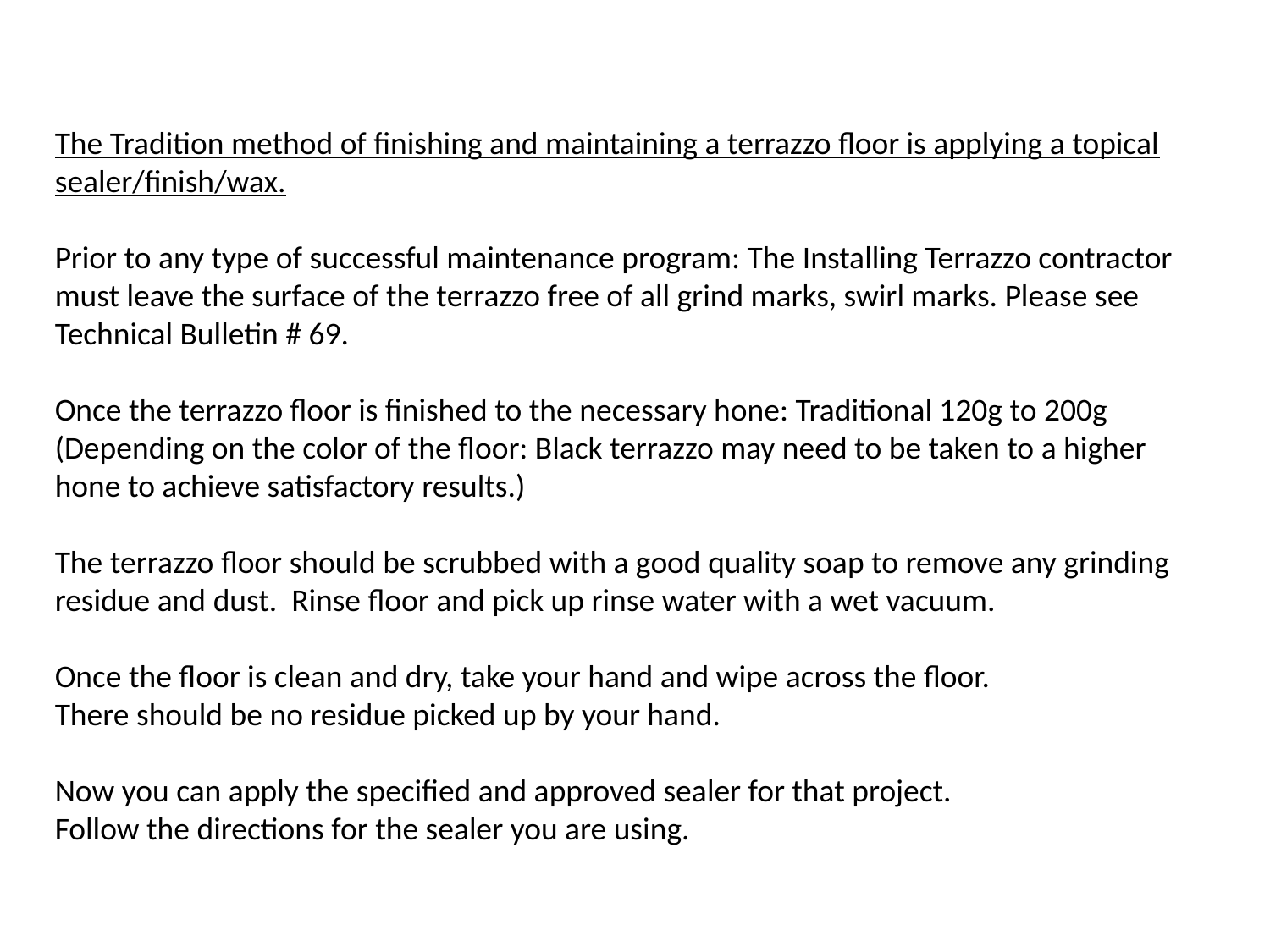

The Tradition method of finishing and maintaining a terrazzo floor is applying a topical sealer/finish/wax.

Prior to any type of successful maintenance program: The Installing Terrazzo contractor
must leave the surface of the terrazzo free of all grind marks, swirl marks. Please see Technical Bulletin # 69.

Once the terrazzo floor is finished to the necessary hone: Traditional 120g to 200g
(Depending on the color of the floor: Black terrazzo may need to be taken to a higher
hone to achieve satisfactory results.)

The terrazzo floor should be scrubbed with a good quality soap to remove any grinding
residue and dust.  Rinse floor and pick up rinse water with a wet vacuum.

Once the floor is clean and dry, take your hand and wipe across the floor.
There should be no residue picked up by your hand.

Now you can apply the specified and approved sealer for that project.
Follow the directions for the sealer you are using.